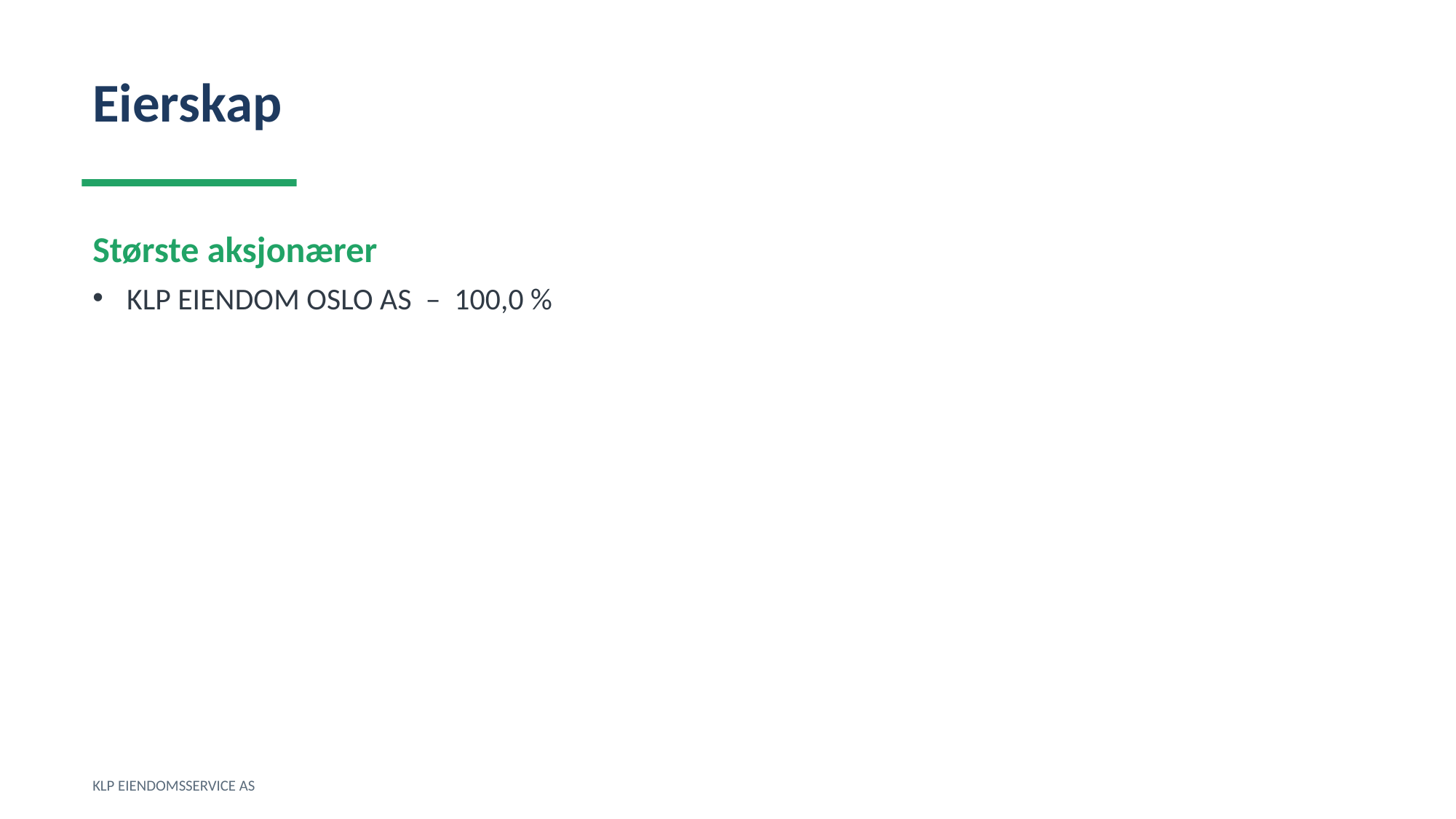

Eierskap

Største aksjonærer
KLP EIENDOM OSLO AS  –  100,0 %
KLP EIENDOMSSERVICE AS